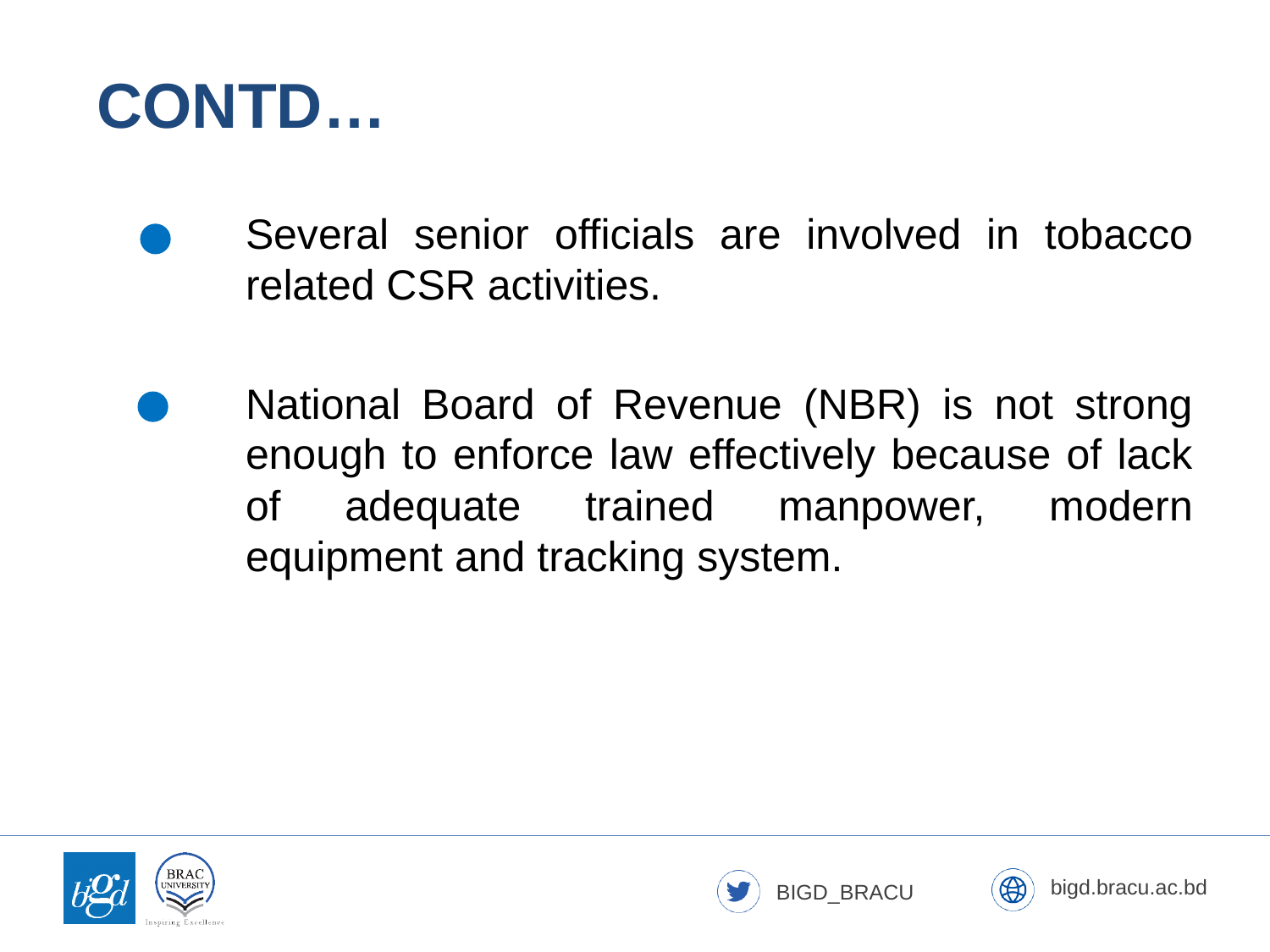

CONTD…
Several senior officials are involved in tobacco related CSR activities.

National Board of Revenue (NBR) is not strong enough to enforce law effectively because of lack of adequate trained manpower, modern equipment and tracking system.